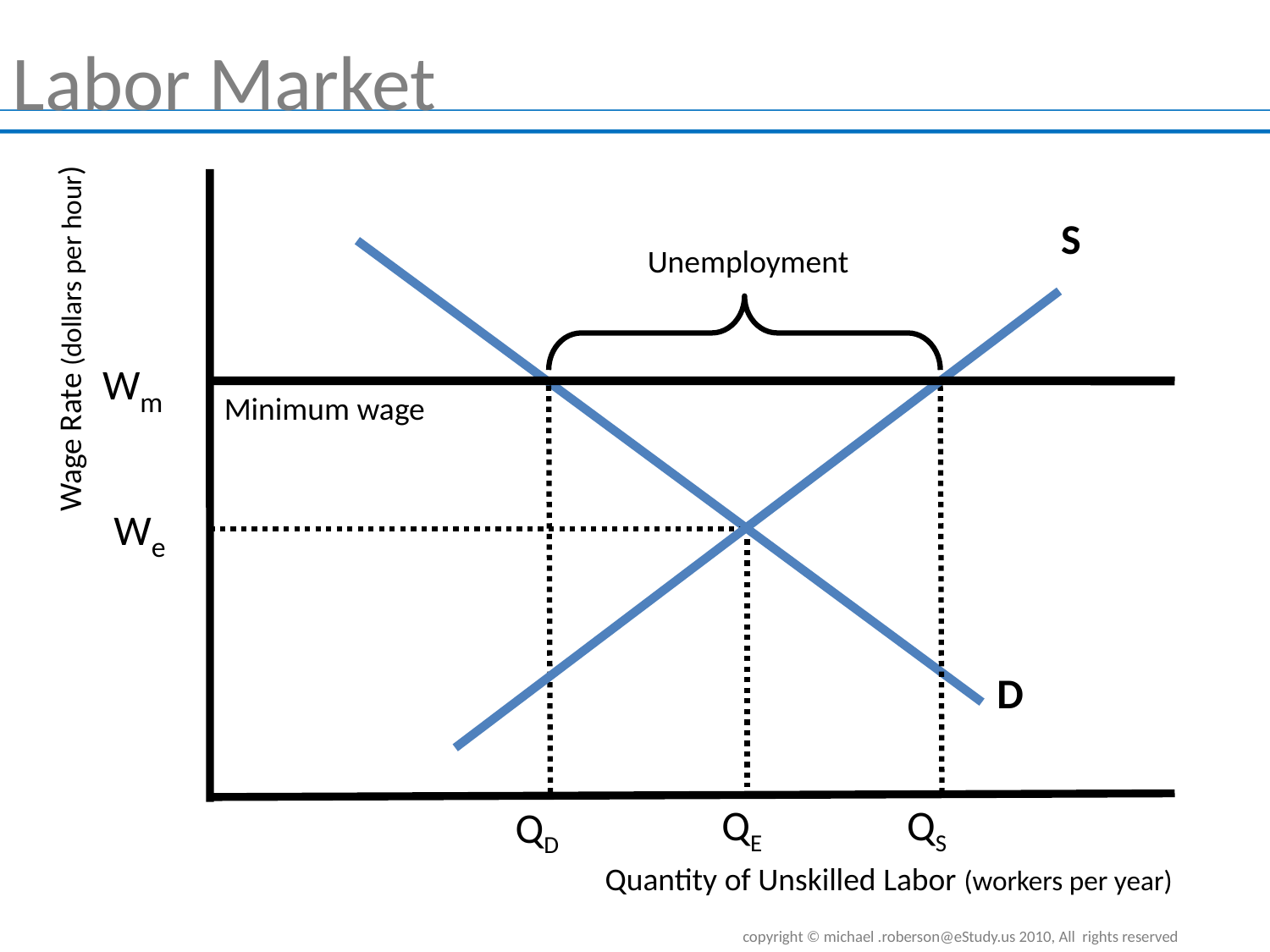

Labor Market

S
Unemployment

Wage Rate (dollars per hour)

Wm

Minimum wage

We

D

QE
QS
QD
Quantity of Unskilled Labor (workers per year)